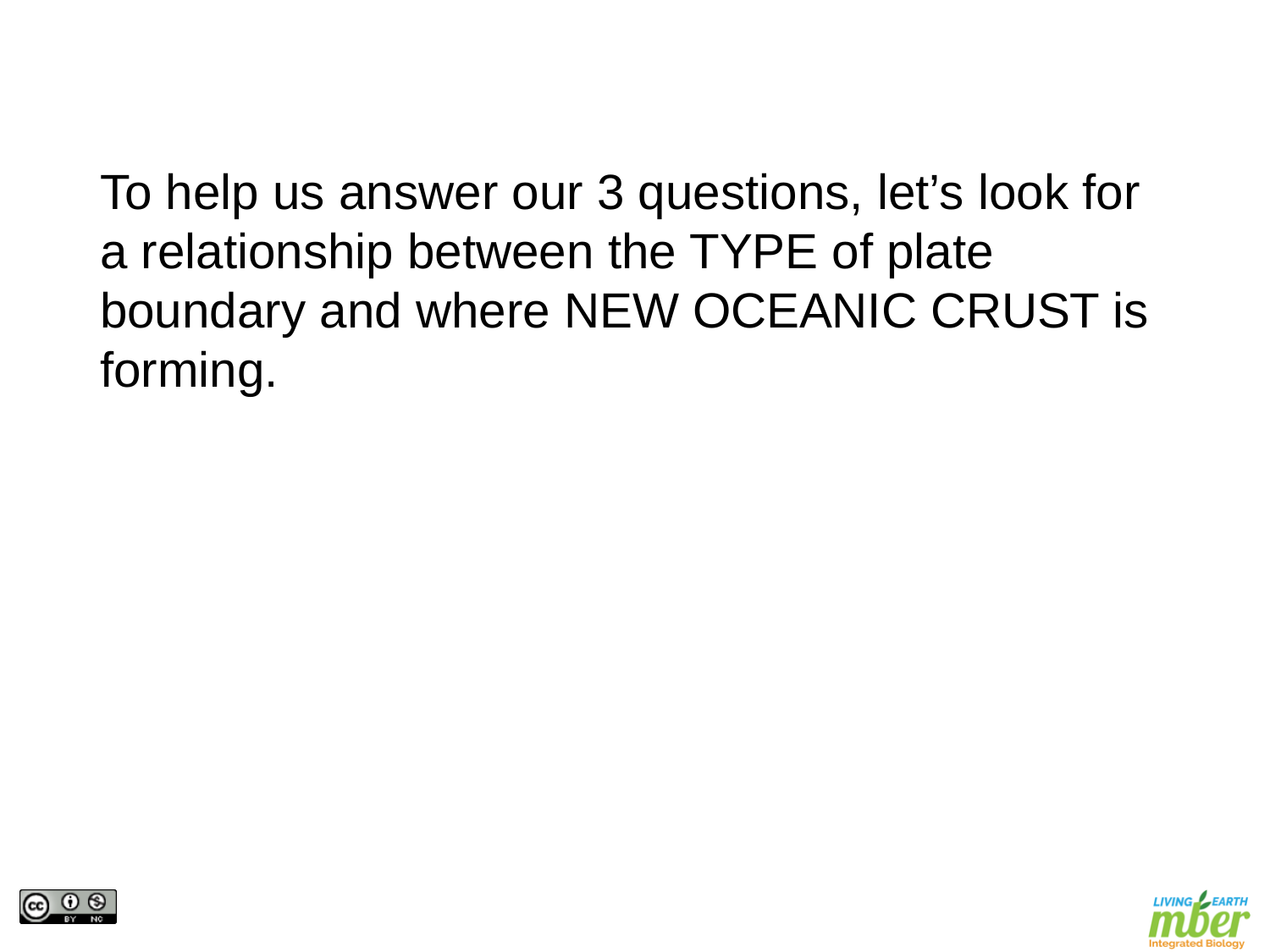

# To help us answer our 3 questions, let’s look for a relationship between the TYPE of plate boundary and where NEW OCEANIC CRUST is forming.